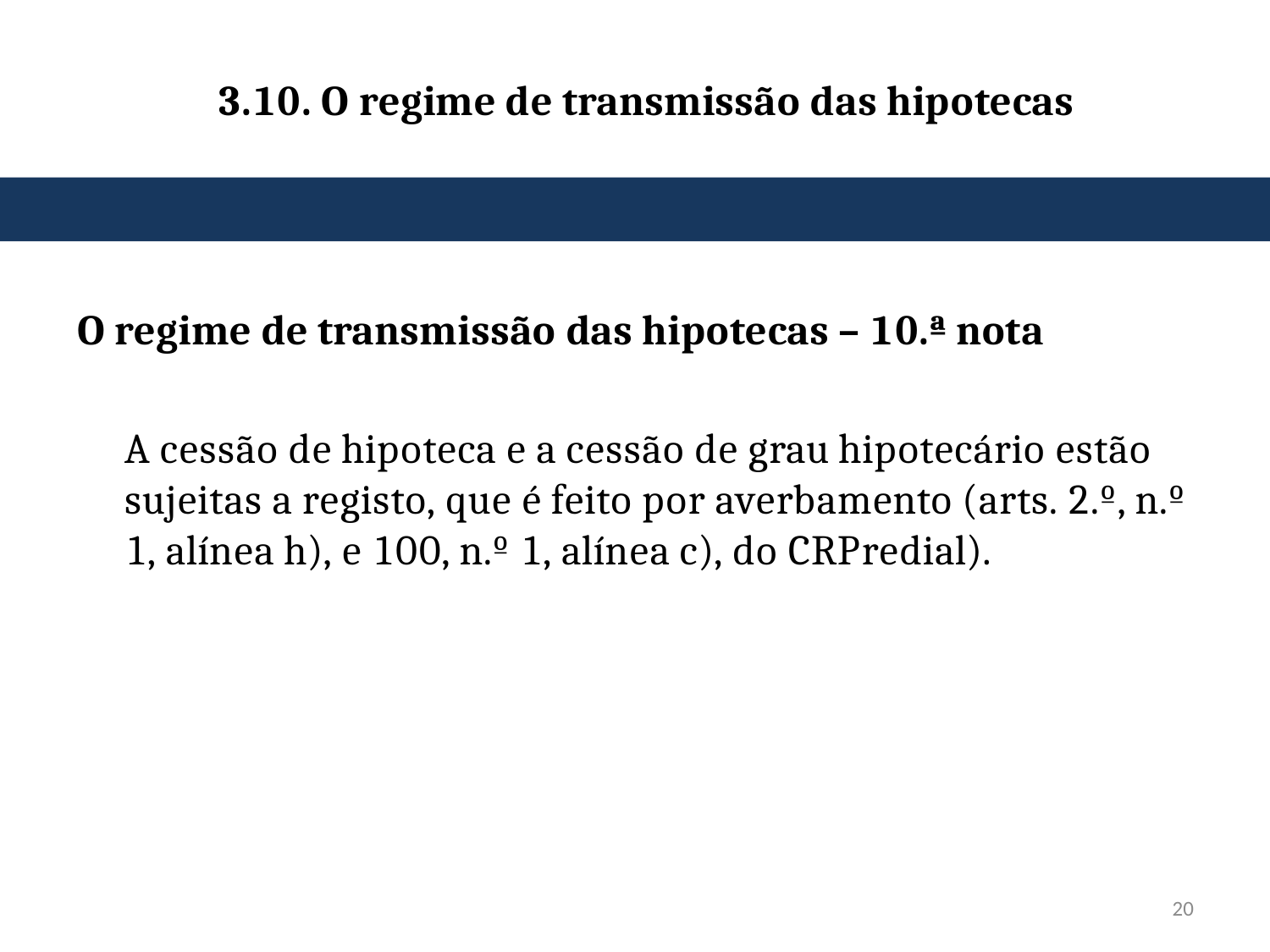

# 3.10. O regime de transmissão das hipotecas

O regime de transmissão das hipotecas – 10.ª nota

	A cessão de hipoteca e a cessão de grau hipotecário estão sujeitas a registo, que é feito por averbamento (arts. 2.º, n.º 1, alínea h), e 100, n.º 1, alínea c), do CRPredial).
20